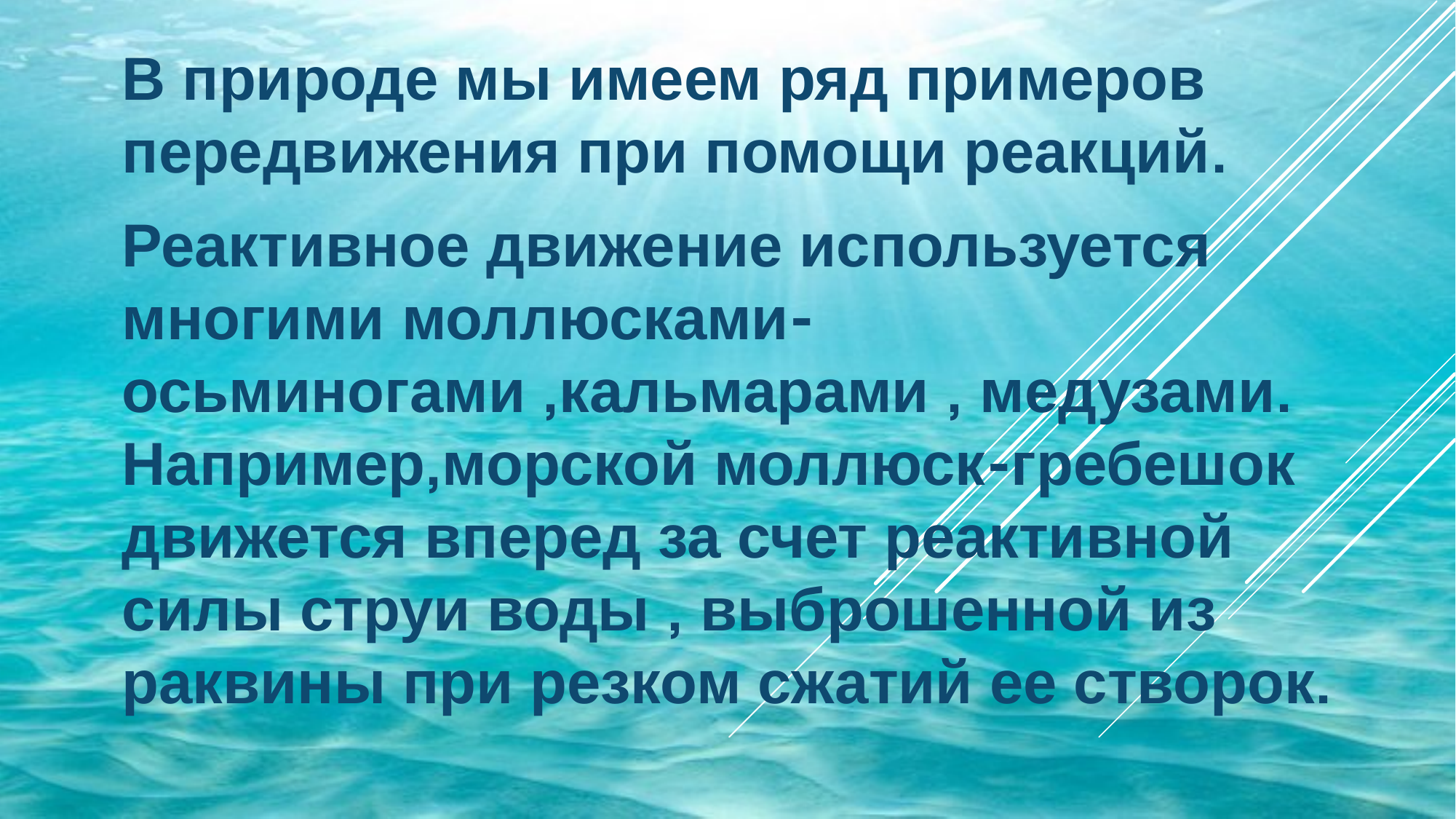

В природе мы имеем ряд примеров передвижения при помощи реакций.
Реактивное движение используется многими моллюсками-осьминогами ,кальмарами , медузами. Например,морской моллюск-гребешок движется вперед за счет реактивной силы струи воды , выброшенной из раквины при резком сжатий ее створок.